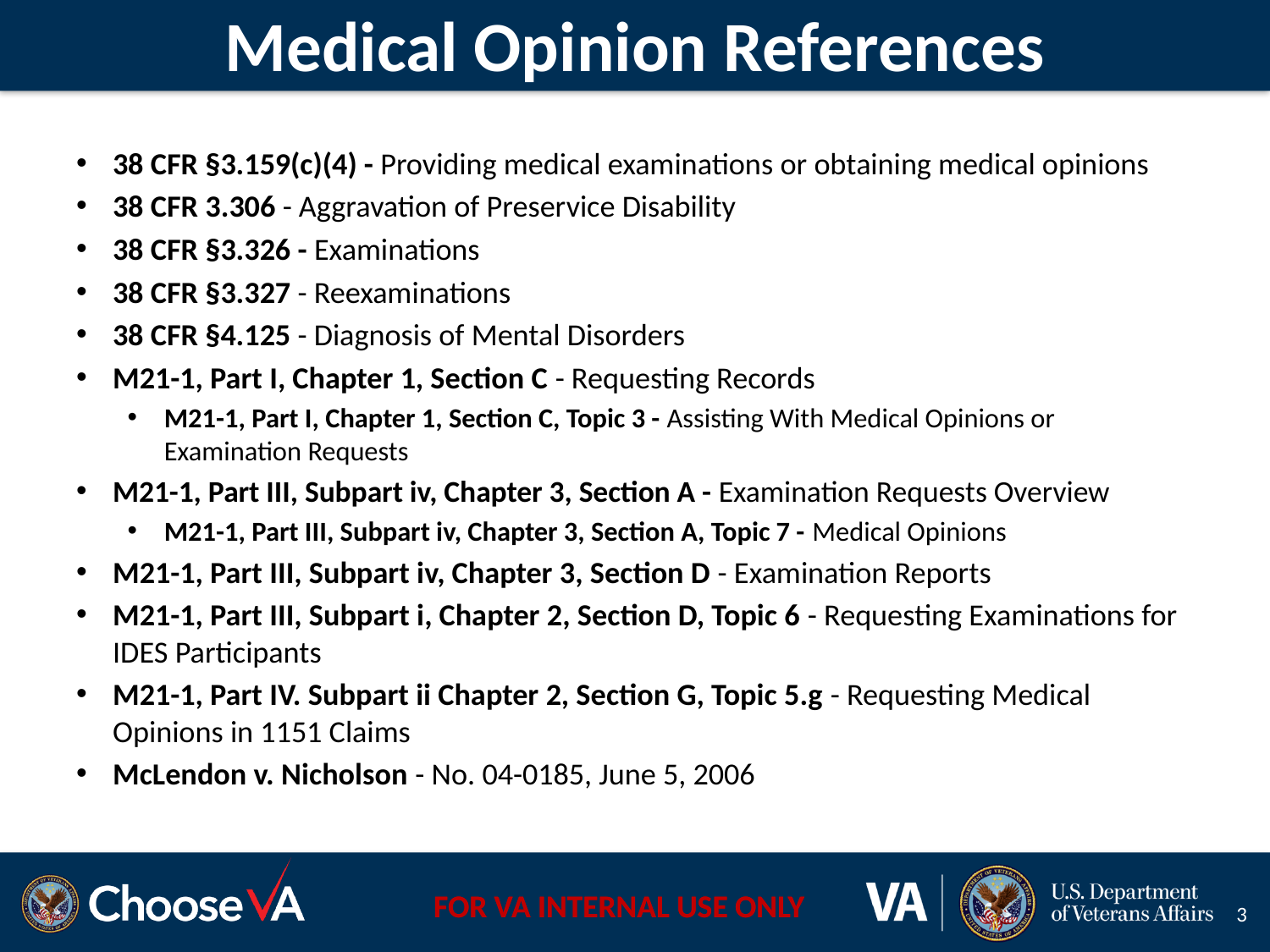

Medical Opinion References
38 CFR §3.159(c)(4) - Providing medical examinations or obtaining medical opinions
38 CFR 3.306 - Aggravation of Preservice Disability
38 CFR §3.326 - Examinations
38 CFR §3.327 - Reexaminations
38 CFR §4.125 - Diagnosis of Mental Disorders
M21-1, Part I, Chapter 1, Section C - Requesting Records
M21-1, Part I, Chapter 1, Section C, Topic 3 - Assisting With Medical Opinions or Examination Requests
M21-1, Part III, Subpart iv, Chapter 3, Section A - Examination Requests Overview
M21-1, Part III, Subpart iv, Chapter 3, Section A, Topic 7 - Medical Opinions
M21-1, Part III, Subpart iv, Chapter 3, Section D - Examination Reports
M21-1, Part III, Subpart i, Chapter 2, Section D, Topic 6 - Requesting Examinations for IDES Participants
M21-1, Part IV. Subpart ii Chapter 2, Section G, Topic 5.g - Requesting Medical Opinions in 1151 Claims
McLendon v. Nicholson - No. 04-0185, June 5, 2006

3